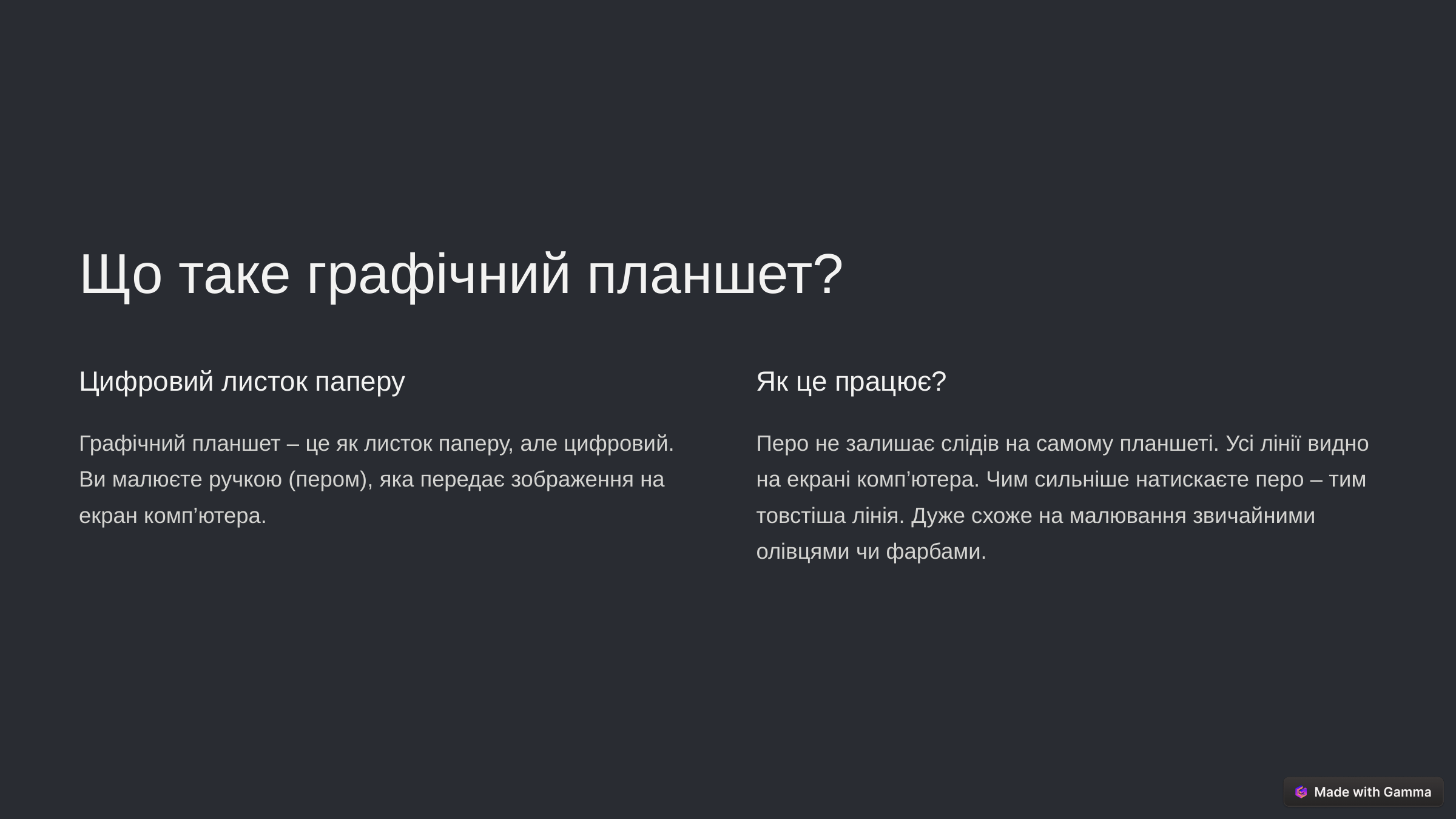

Що таке графічний планшет?
Цифровий листок паперу
Як це працює?
Графічний планшет – це як листок паперу, але цифровий. Ви малюєте ручкою (пером), яка передає зображення на екран комп’ютера.
Перо не залишає слідів на самому планшеті. Усі лінії видно на екрані комп’ютера. Чим сильніше натискаєте перо – тим товстіша лінія. Дуже схоже на малювання звичайними олівцями чи фарбами.